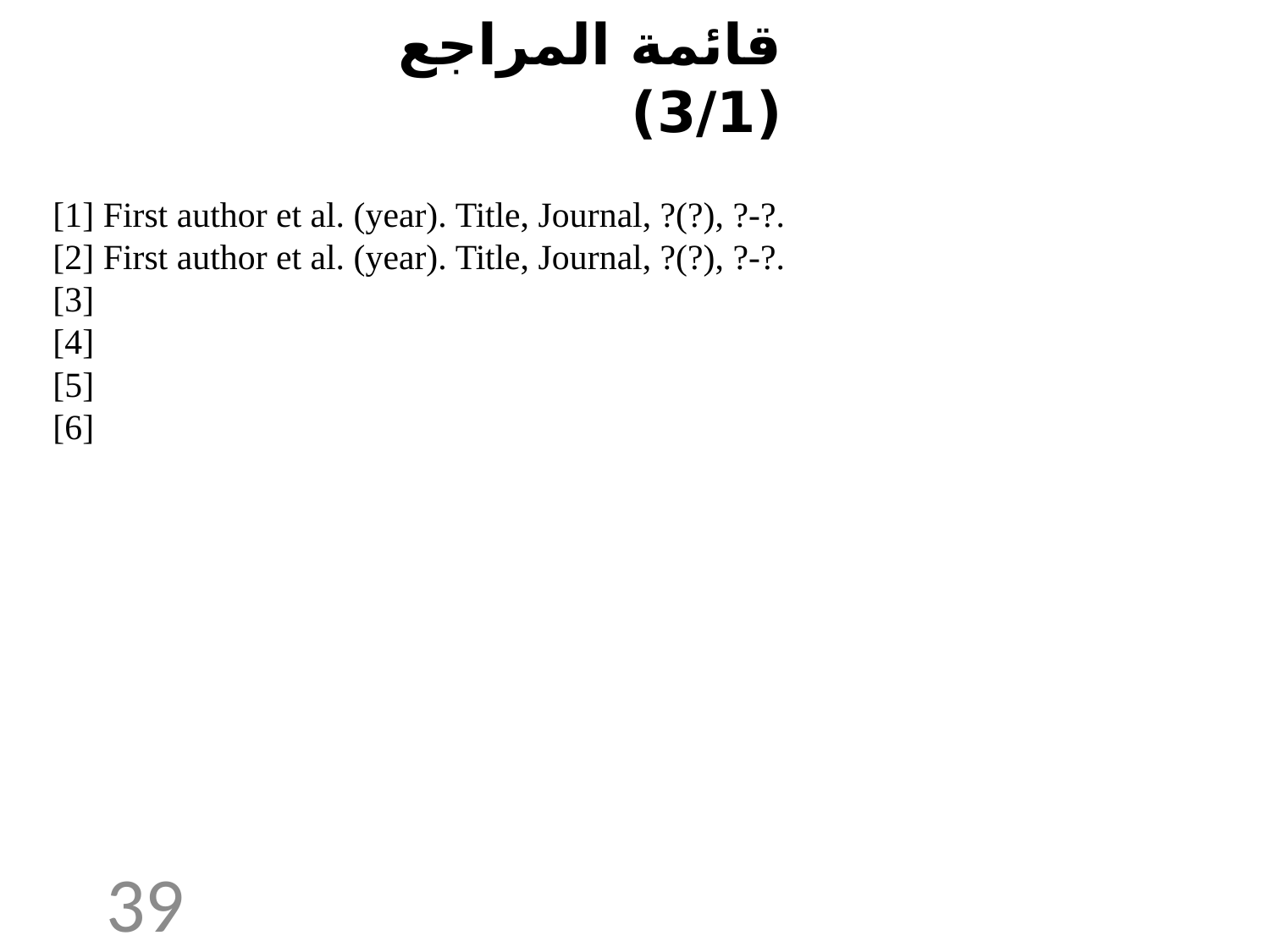

# قائمة المراجع (3/1)
[1] First author et al. (year). Title, Journal, ?(?), ?-?.
[2] First author et al. (year). Title, Journal, ?(?), ?-?.
[3]
[4]
[5]
[6]

39